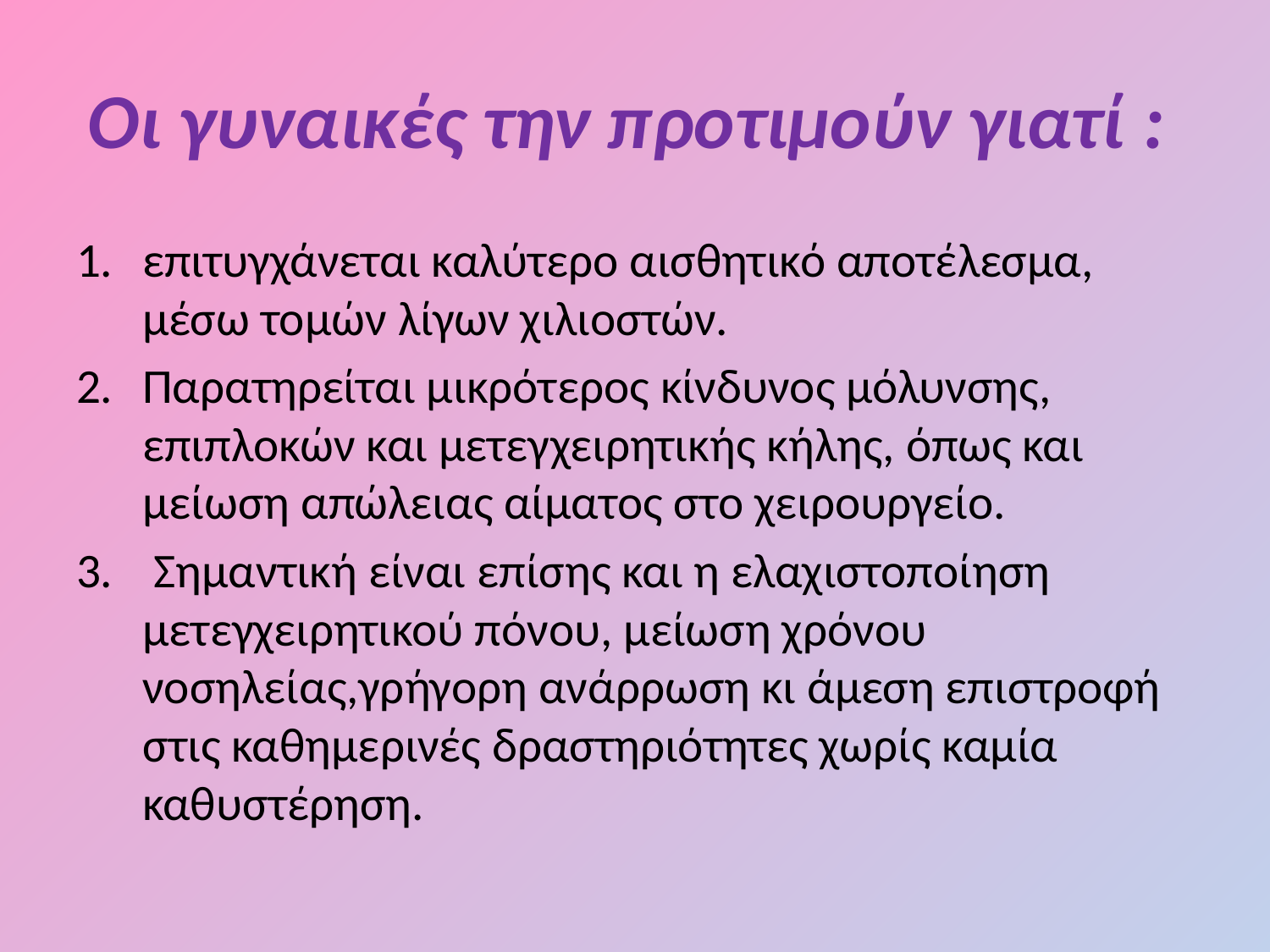

# Οι γυναικές την προτιμούν γιατί :
επιτυγχάνεται καλύτερο αισθητικό αποτέλεσμα, μέσω τομών λίγων χιλιοστών.
Παρατηρείται μικρότερος κίνδυνος μόλυνσης, επιπλοκών και μετεγχειρητικής κήλης, όπως και μείωση απώλειας αίματος στο χειρουργείο.
 Σημαντική είναι επίσης και η ελαχιστοποίηση μετεγχειρητικού πόνου, μείωση χρόνου νοσηλείας,γρήγορη ανάρρωση κι άμεση επιστροφή στις καθημερινές δραστηριότητες χωρίς καμία καθυστέρηση.